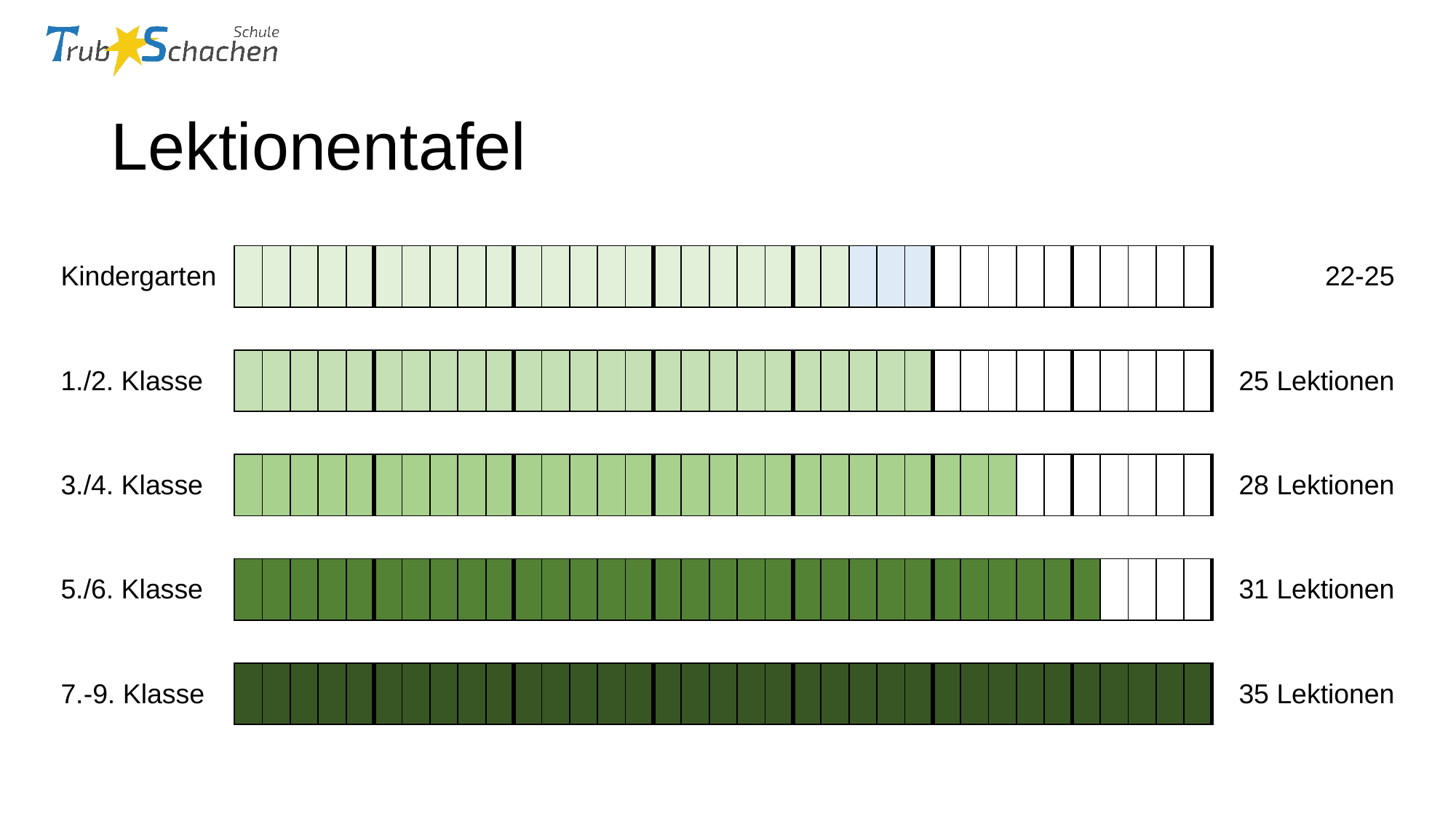

# Lektionentafel
| Kindergarten |  |  |  |  |  |  |  |  |  |  |  |  |  |  |  |  |  |  |  |  |  |  |  |  |  |  |  |  |  |  |  |  |  |  |  | 22-25 |
| --- | --- | --- | --- | --- | --- | --- | --- | --- | --- | --- | --- | --- | --- | --- | --- | --- | --- | --- | --- | --- | --- | --- | --- | --- | --- | --- | --- | --- | --- | --- | --- | --- | --- | --- | --- | --- |
|  |  |  |  |  |  |  |  |  |  |  |  |  |  |  |  |  |  |  |  |  |  |  |  |  |  |  |  |  |  |  |  |  |  |  |  |  |
| 1./2. Klasse |  |  |  |  |  |  |  |  |  |  |  |  |  |  |  |  |  |  |  |  |  |  |  |  |  |  |  |  |  |  |  |  |  |  |  | 25 Lektionen |
|  |  |  |  |  |  |  |  |  |  |  |  |  |  |  |  |  |  |  |  |  |  |  |  |  |  |  |  |  |  |  |  |  |  |  |  |  |
| 3./4. Klasse |  |  |  |  |  |  |  |  |  |  |  |  |  |  |  |  |  |  |  |  |  |  |  |  |  |  |  |  |  |  |  |  |  |  |  | 28 Lektionen |
|  |  |  |  |  |  |  |  |  |  |  |  |  |  |  |  |  |  |  |  |  |  |  |  |  |  |  |  |  |  |  |  |  |  |  |  |  |
| 5./6. Klasse |  |  |  |  |  |  |  |  |  |  |  |  |  |  |  |  |  |  |  |  |  |  |  |  |  |  |  |  |  |  |  |  |  |  |  | 31 Lektionen |
|  |  |  |  |  |  |  |  |  |  |  |  |  |  |  |  |  |  |  |  |  |  |  |  |  |  |  |  |  |  |  |  |  |  |  |  |  |
| 7.-9. Klasse |  |  |  |  |  |  |  |  |  |  |  |  |  |  |  |  |  |  |  |  |  |  |  |  |  |  |  |  |  |  |  |  |  |  |  | 35 Lektionen |